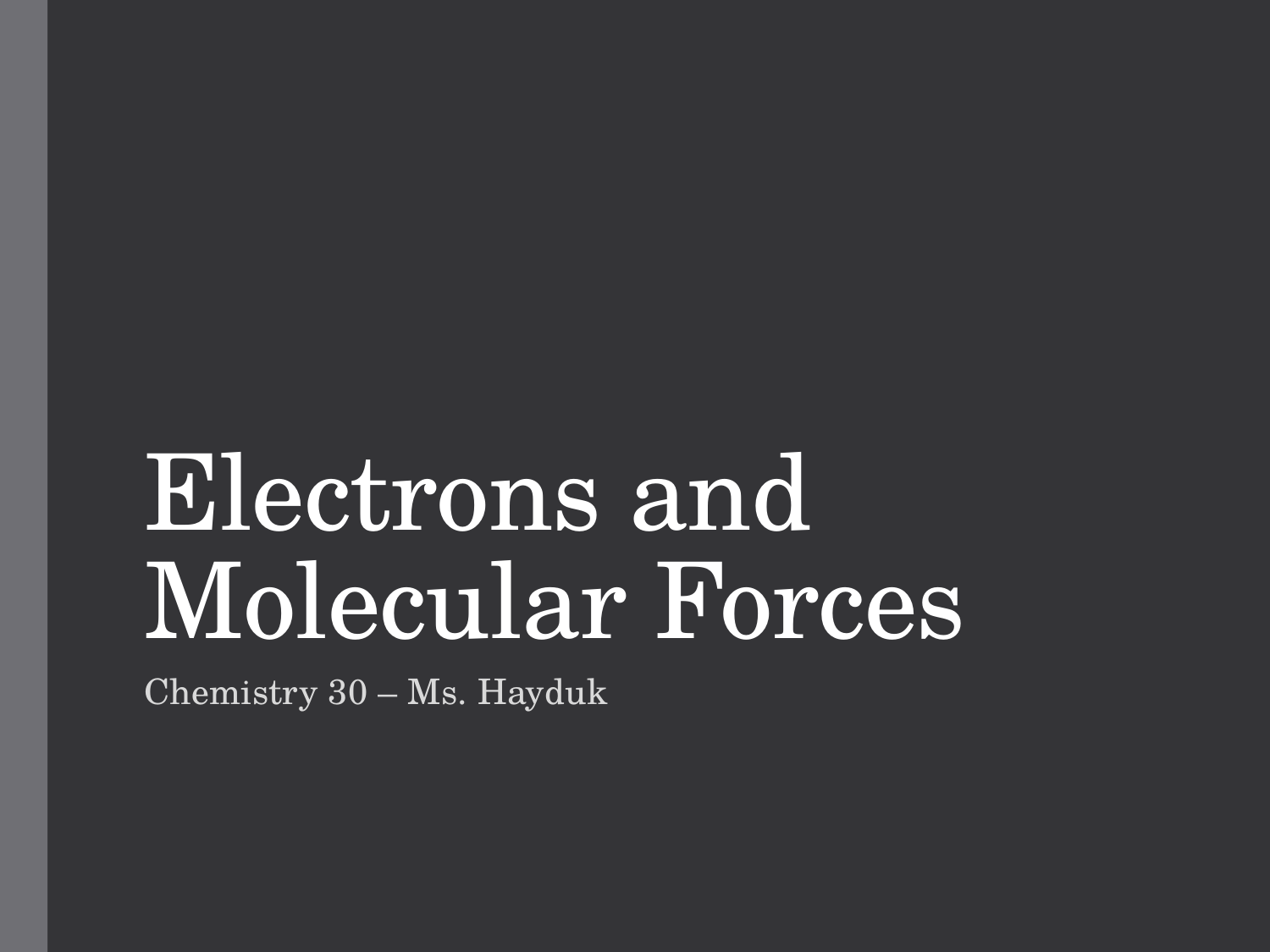

# Electrons and Molecular Forces
Chemistry 30 – Ms. Hayduk